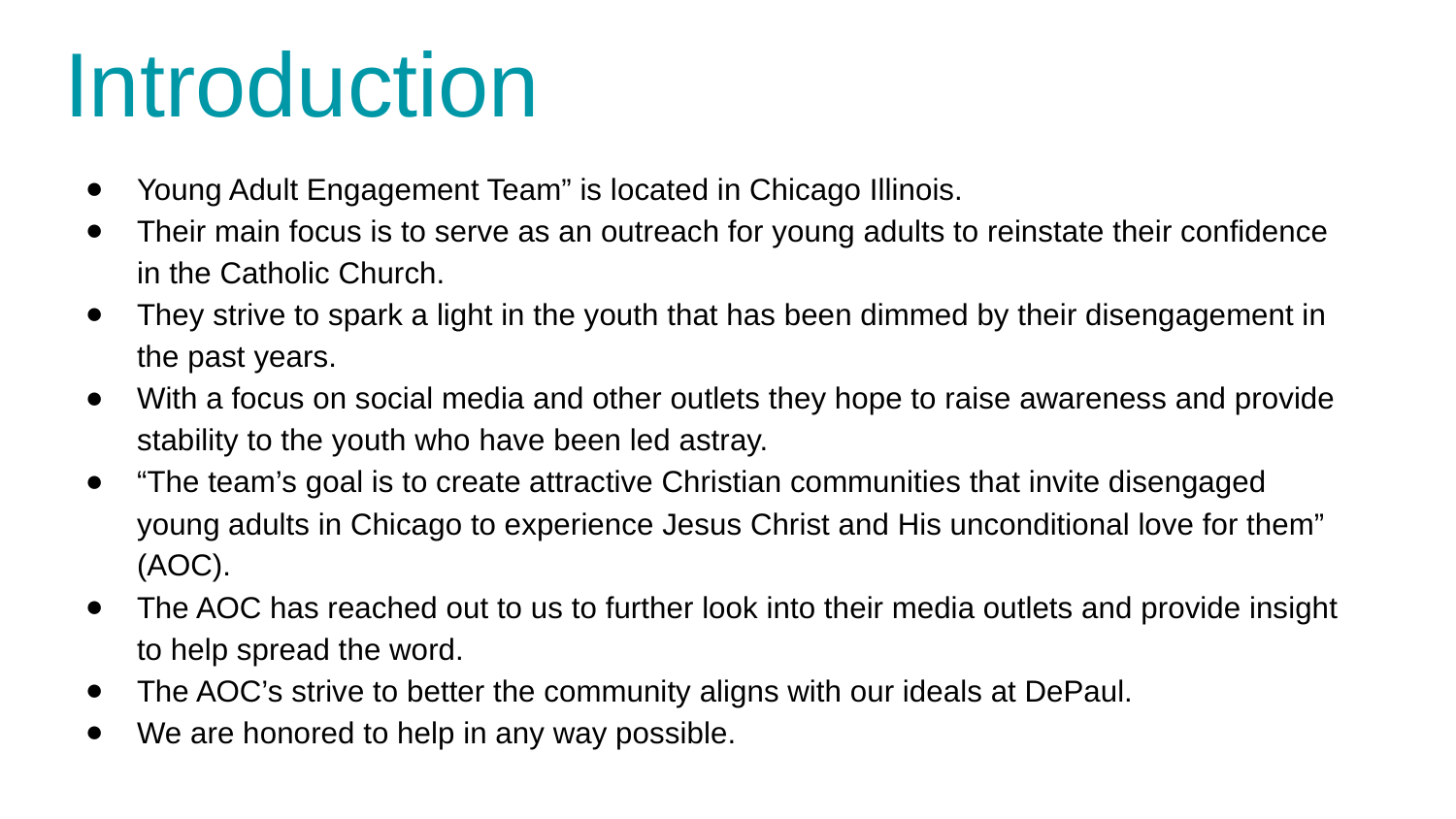

# Introduction
Young Adult Engagement Team” is located in Chicago Illinois.
Their main focus is to serve as an outreach for young adults to reinstate their confidence in the Catholic Church.
They strive to spark a light in the youth that has been dimmed by their disengagement in the past years.
With a focus on social media and other outlets they hope to raise awareness and provide stability to the youth who have been led astray.
“The team’s goal is to create attractive Christian communities that invite disengaged young adults in Chicago to experience Jesus Christ and His unconditional love for them” (AOC).
The AOC has reached out to us to further look into their media outlets and provide insight to help spread the word.
The AOC’s strive to better the community aligns with our ideals at DePaul.
We are honored to help in any way possible.